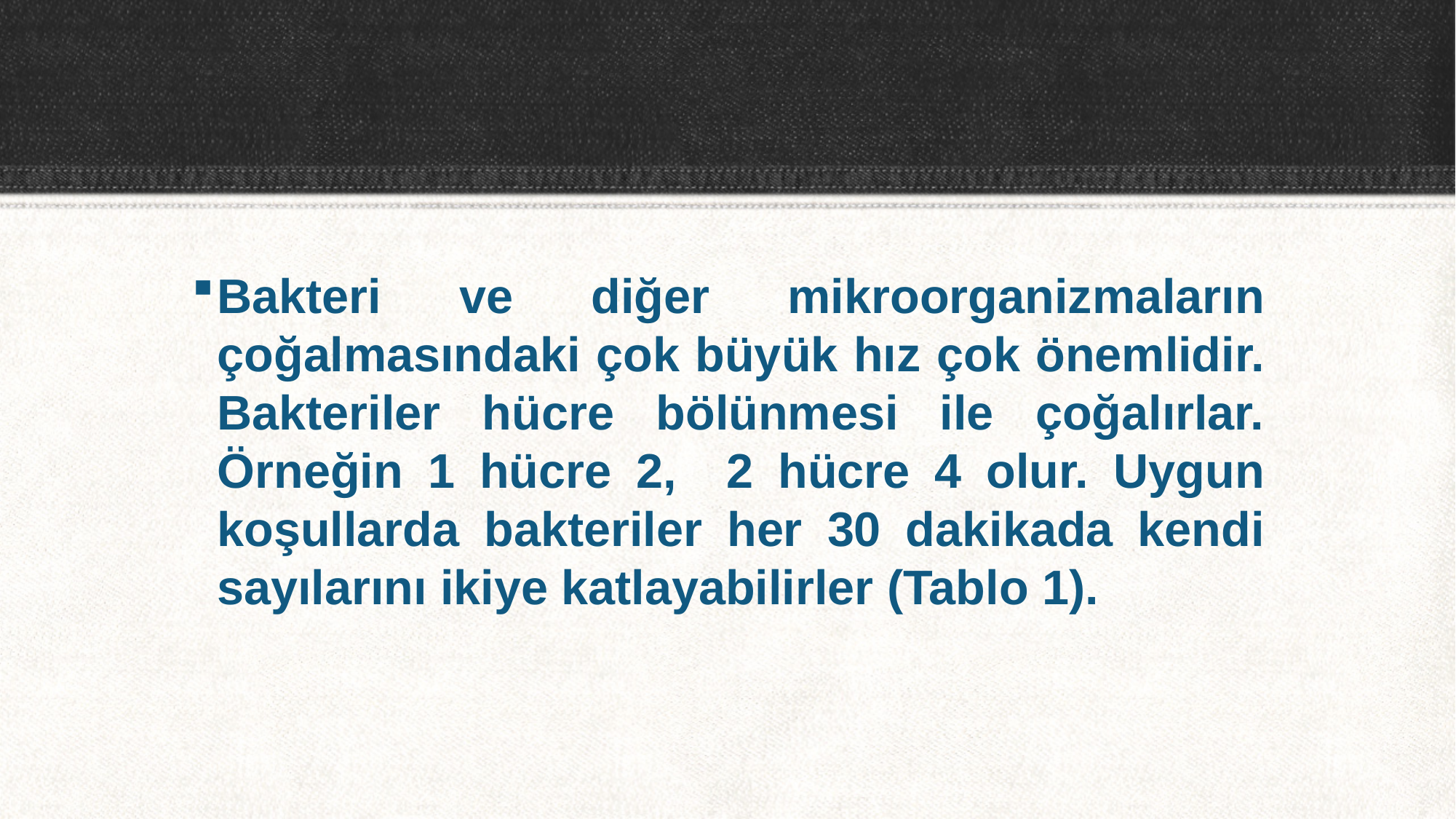

Bakteri ve diğer mikroorganizmaların çoğalmasındaki çok büyük hız çok önemlidir. Bakteriler hücre bölünmesi ile çoğalırlar. Örneğin 1 hücre 2,  2 hücre 4 olur. Uygun koşullarda bakteriler her 30 dakikada kendi sayılarını ikiye katlayabilirler (Tablo 1).